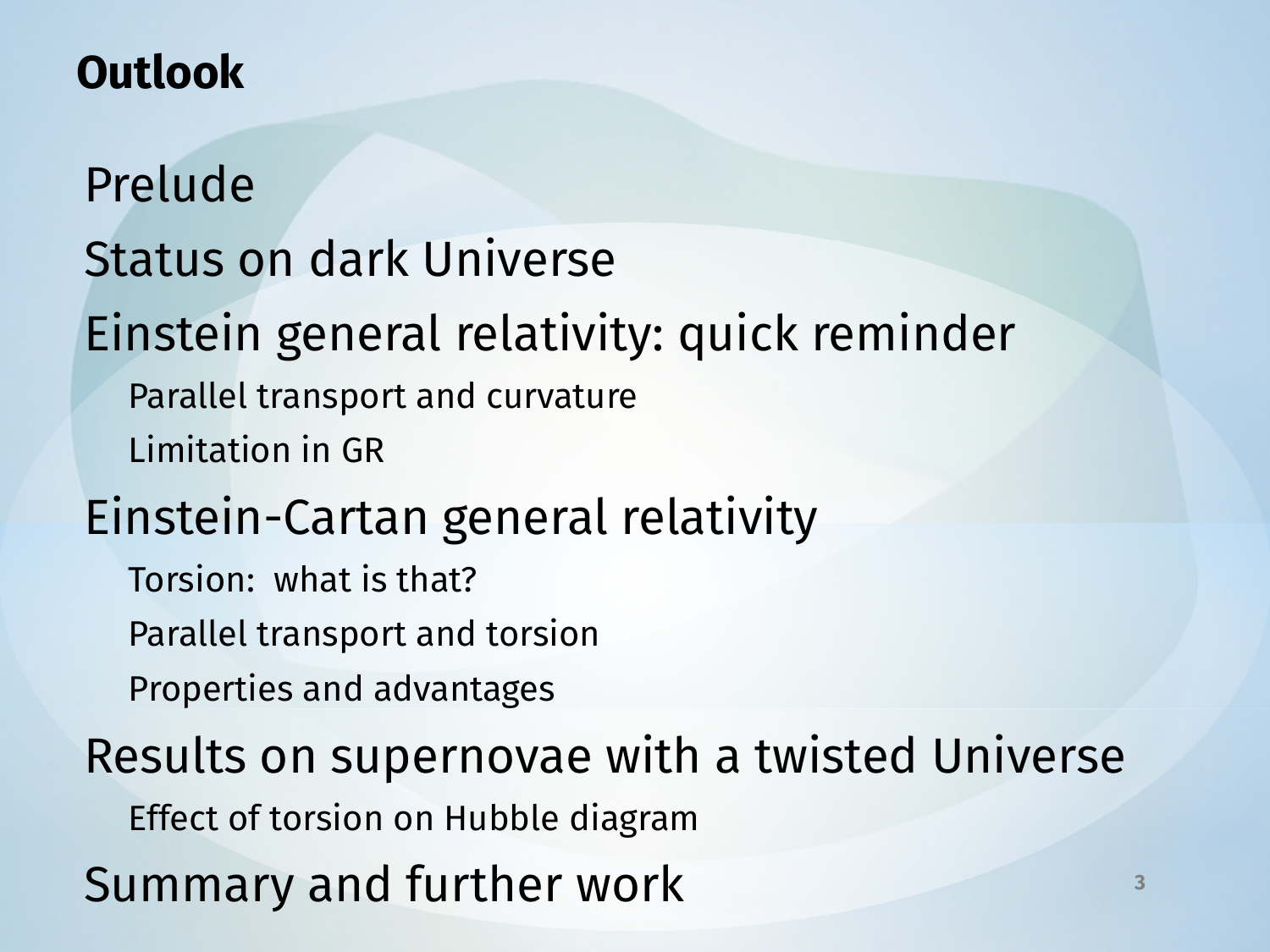

# Outlook
Prelude
Status on dark Universe
Einstein general relativity: quick reminder
Parallel transport and curvature
Limitation in GR
Einstein-Cartan general relativity
Torsion:  what is that?
Parallel transport and torsion
Properties and advantages
Results on supernovae with a twisted Universe
Effect of torsion on Hubble diagram
Summary and further work
3